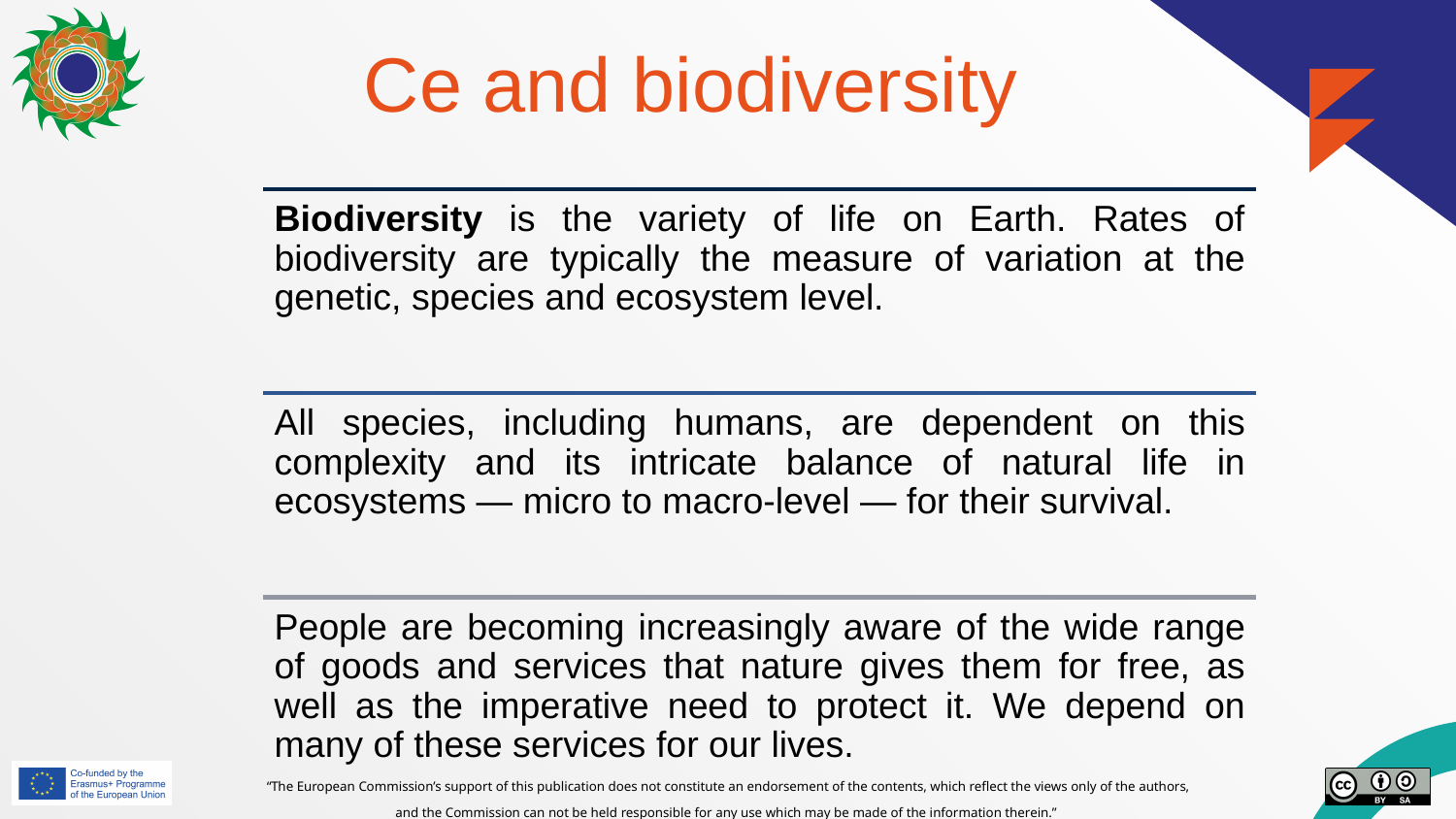

# Ce and biodiversity

Biodiversity is the variety of life on Earth. Rates of biodiversity are typically the measure of variation at the genetic, species and ecosystem level.

All species, including humans, are dependent on this complexity and its intricate balance of natural life in ecosystems — micro to macro-level — for their survival.

People are becoming increasingly aware of the wide range of goods and services that nature gives them for free, as well as the imperative need to protect it. We depend on many of these services for our lives.